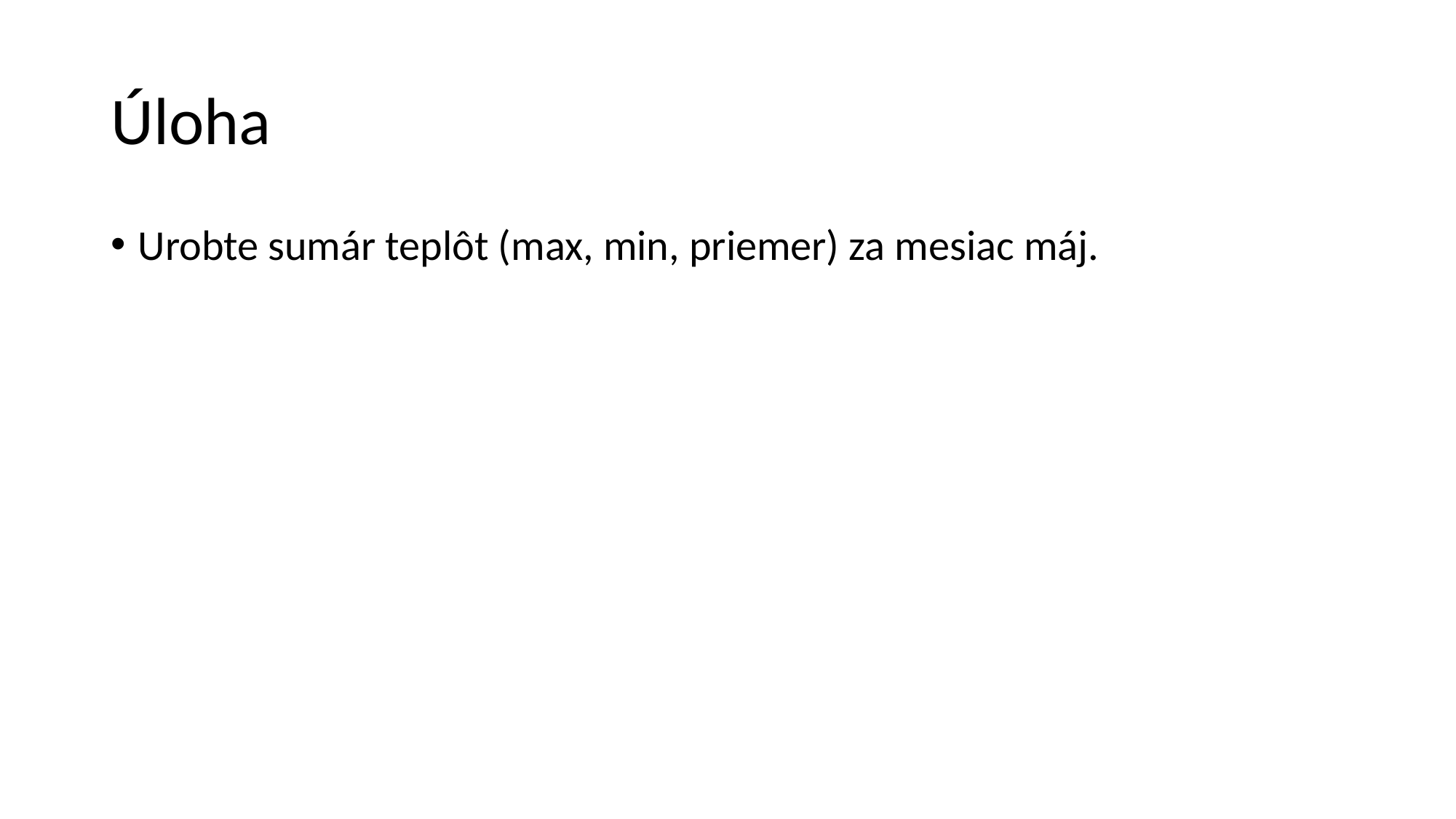

# Úloha
Urobte sumár teplôt (max, min, priemer) za mesiac máj.